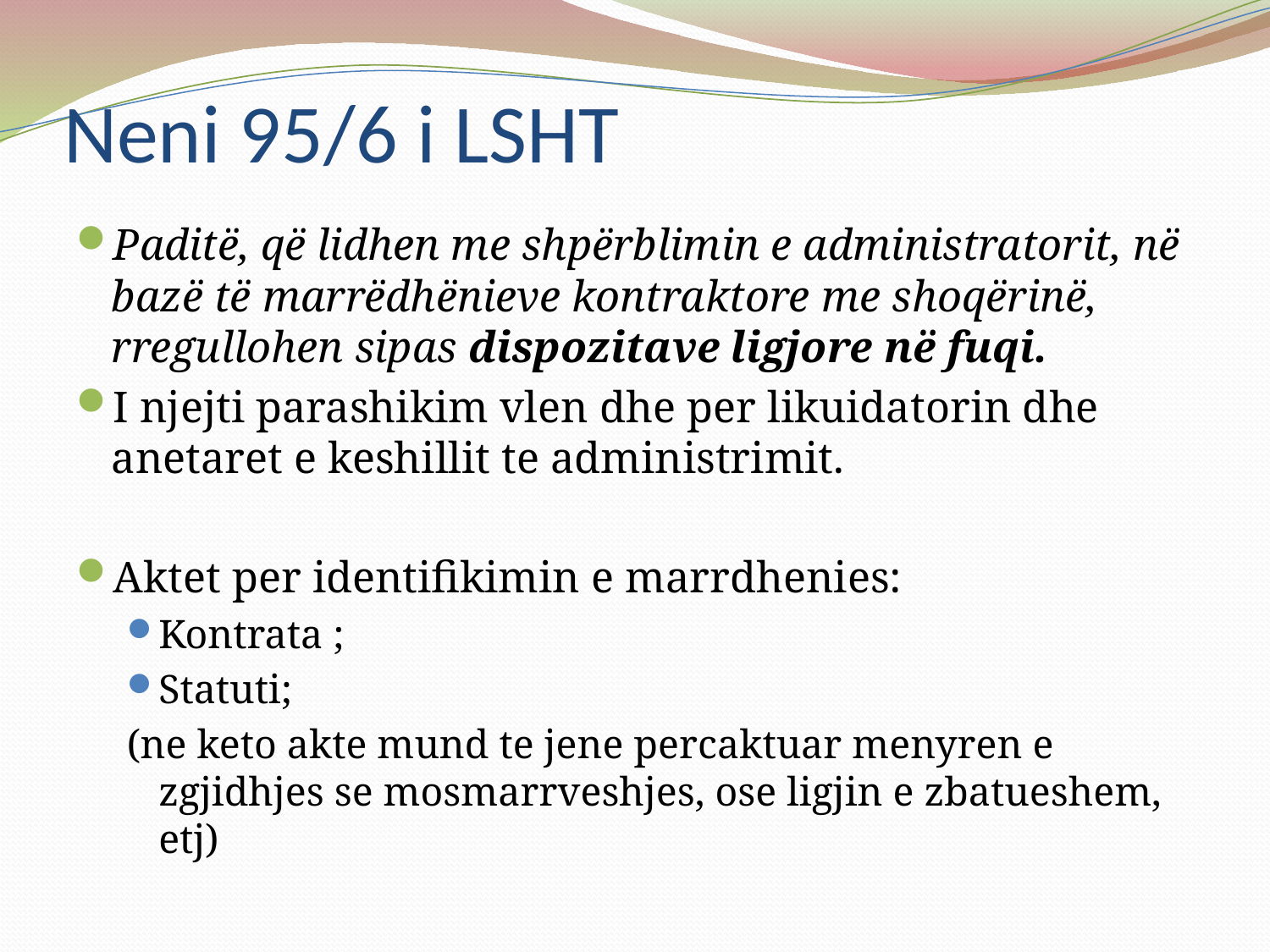

# Neni 95/6 i LSHT
Paditë, që lidhen me shpërblimin e administratorit, në bazë të marrëdhënieve kontraktore me shoqërinë, rregullohen sipas dispozitave ligjore në fuqi.
I njejti parashikim vlen dhe per likuidatorin dhe anetaret e keshillit te administrimit.

Aktet per identifikimin e marrdhenies:
Kontrata ;
Statuti;
(ne keto akte mund te jene percaktuar menyren e zgjidhjes se mosmarrveshjes, ose ligjin e zbatueshem, etj)